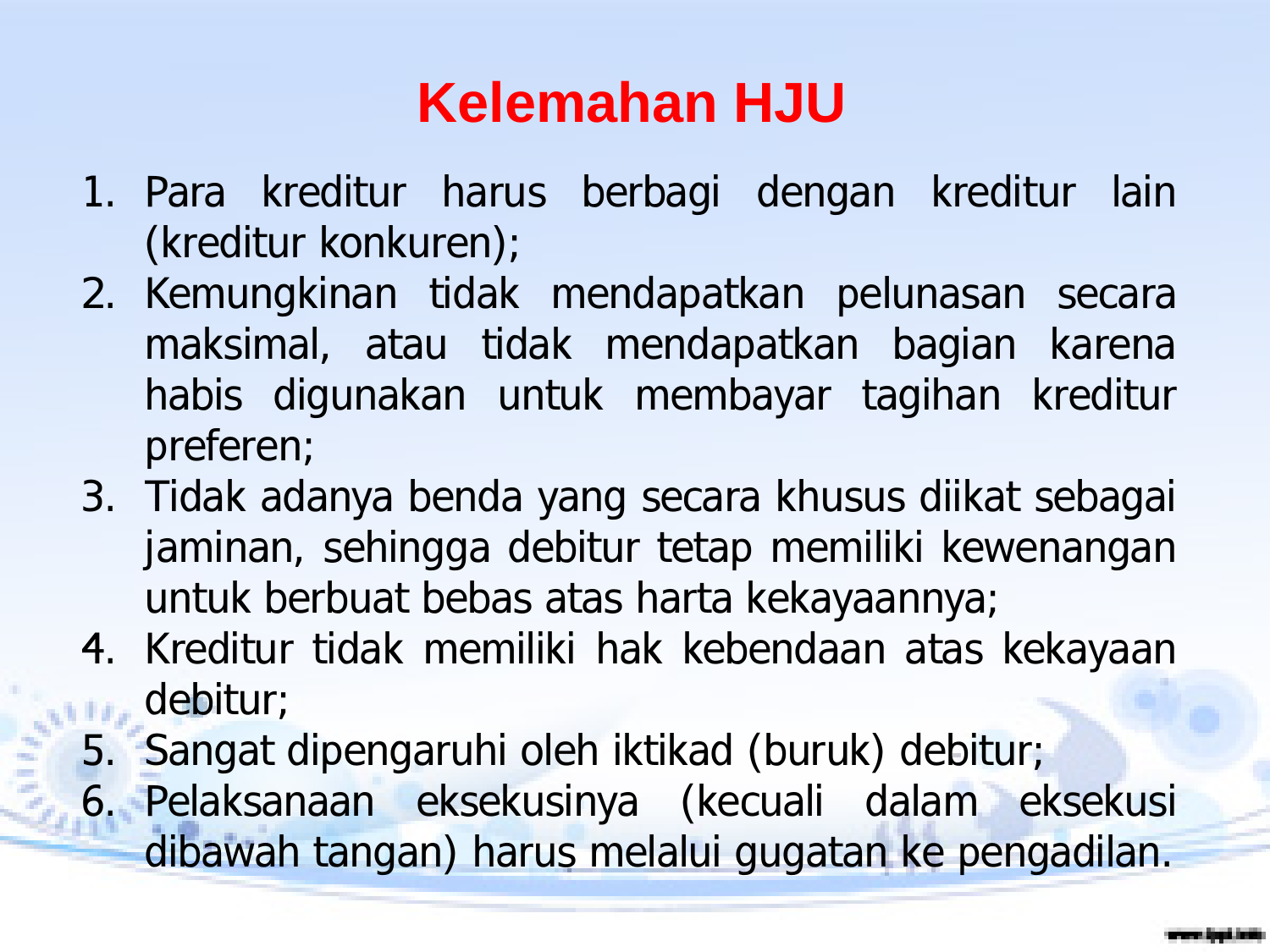

Kelemahan HJU
Para kreditur harus berbagi dengan kreditur lain (kreditur konkuren);
Kemungkinan tidak mendapatkan pelunasan secara maksimal, atau tidak mendapatkan bagian karena habis digunakan untuk membayar tagihan kreditur preferen;
Tidak adanya benda yang secara khusus diikat sebagai jaminan, sehingga debitur tetap memiliki kewenangan untuk berbuat bebas atas harta kekayaannya;
Kreditur tidak memiliki hak kebendaan atas kekayaan debitur;
Sangat dipengaruhi oleh iktikad (buruk) debitur;
Pelaksanaan eksekusinya (kecuali dalam eksekusi dibawah tangan) harus melalui gugatan ke pengadilan.